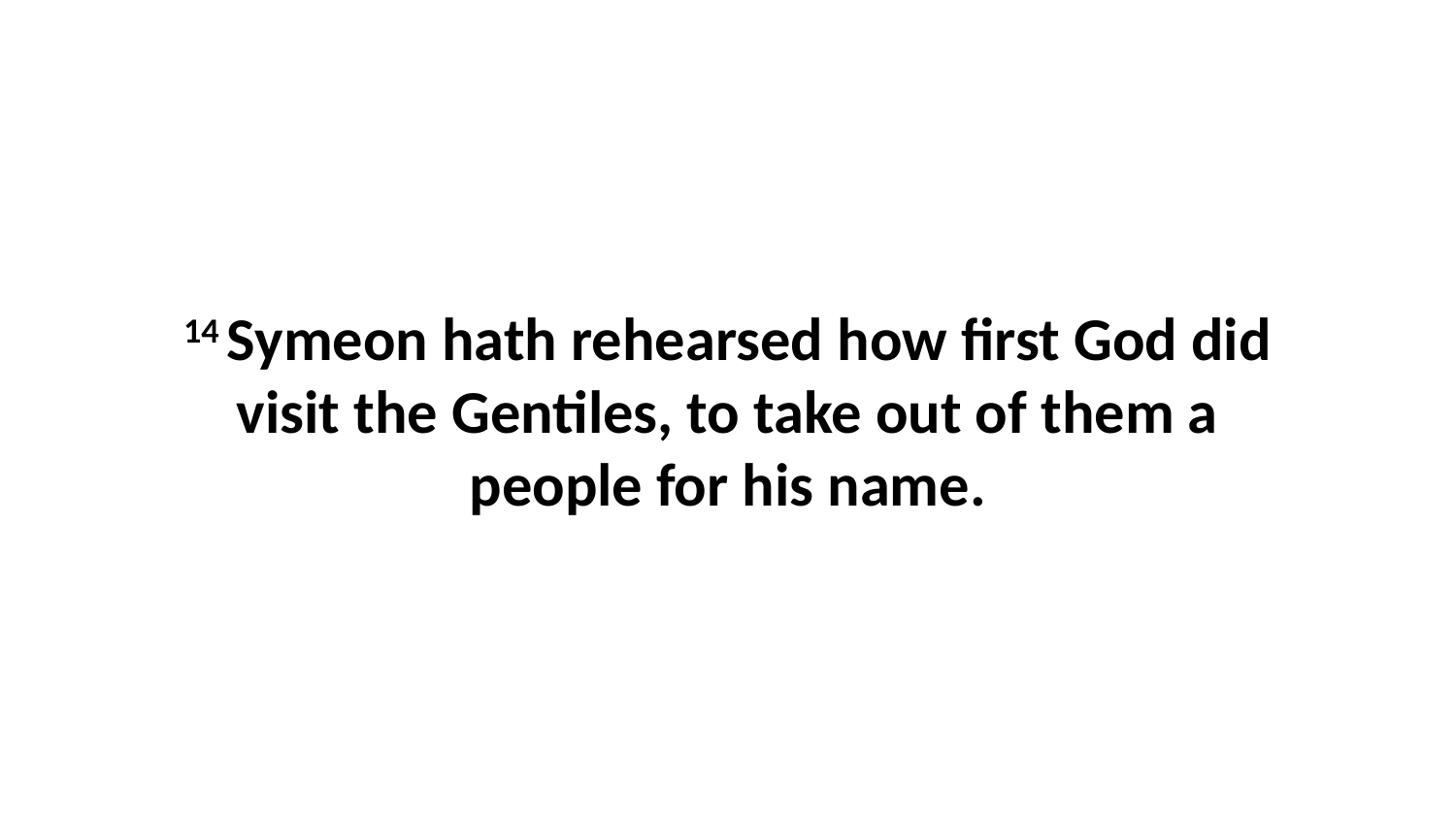

14 Symeon hath rehearsed how first God did visit the Gentiles, to take out of them a people for his name.